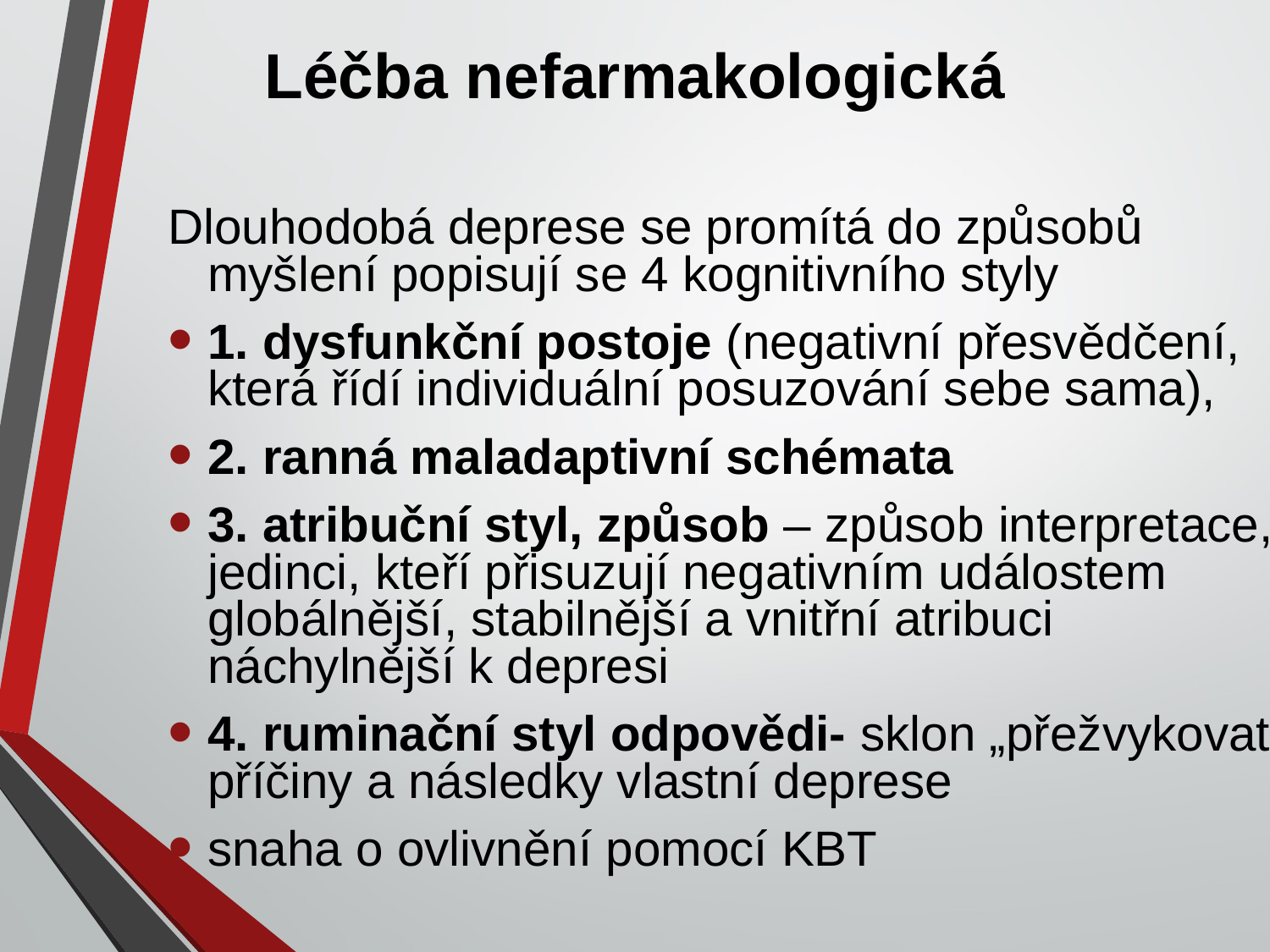

# Léčba nefarmakologická
Dlouhodobá deprese se promítá do způsobů myšlení popisují se 4 kognitivního styly
1. dysfunkční postoje (negativní přesvědčení, která řídí individuální posuzování sebe sama),
2. ranná maladaptivní schémata
3. atribuční styl, způsob – způsob interpretace, jedinci, kteří přisuzují negativním událostem globálnější, stabilnější a vnitřní atribuci náchylnější k depresi
4. ruminační styl odpovědi- sklon „přežvykovat“ příčiny a následky vlastní deprese
snaha o ovlivnění pomocí KBT